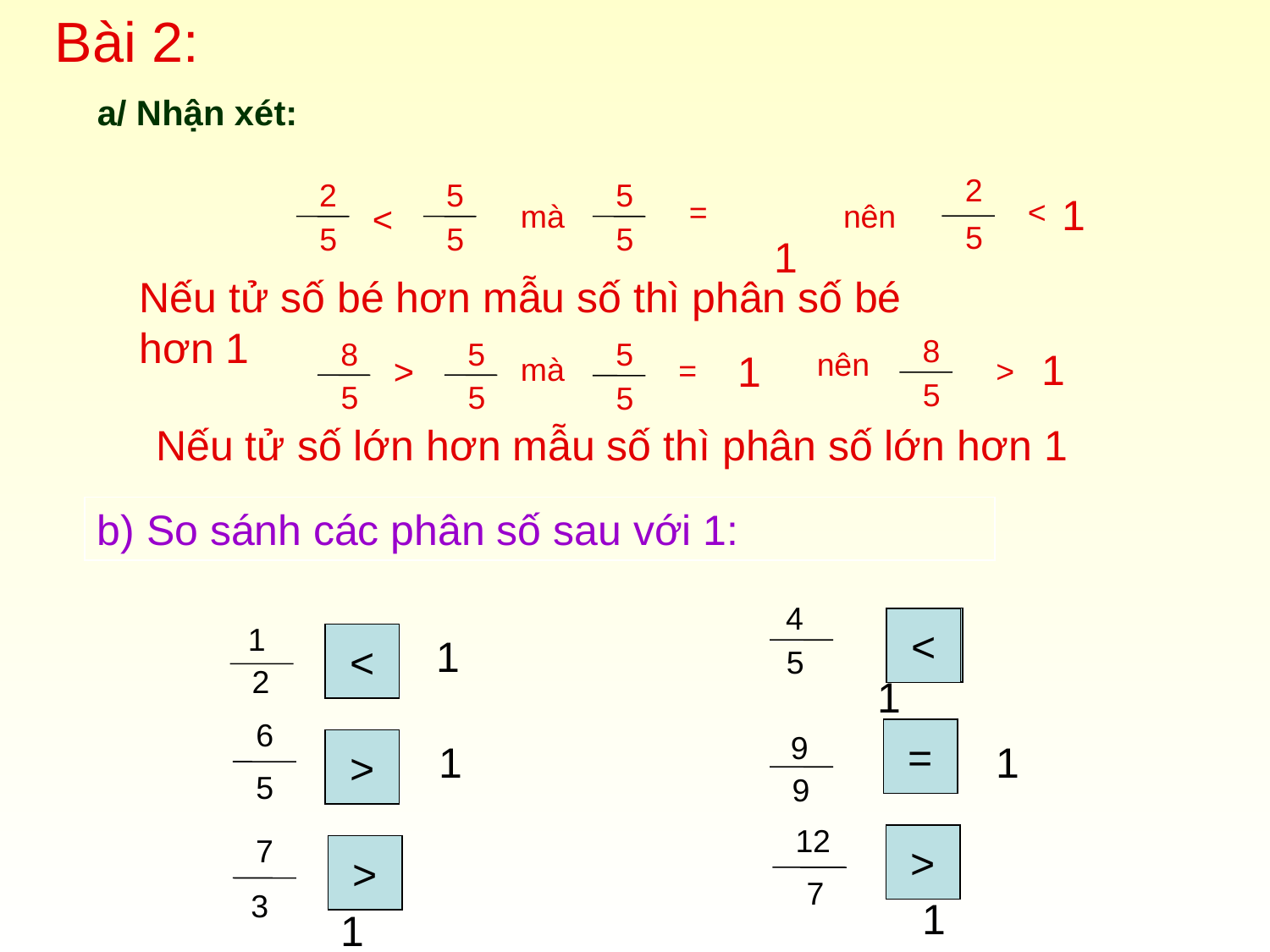

Bài 2:
a/ Nhận xét:
         1
5
5

mà
2
5

2
5

5
5

=
<
     1
<
nên

Nếu tử số bé hơn mẫu số thì phân số bé hơn 1
8
5

=
8
5

5
5

5
5

mà
   1
>
      1
nên
>
Nếu tử số lớn hơn mẫu số thì phân số lớn hơn 1
b) So sánh các phân số sau với 1:
4

<
1
         1
         1

<
5

2

6

=
9

>
     1
        1

5
9

12
7

>

>
      1
          1

7

3